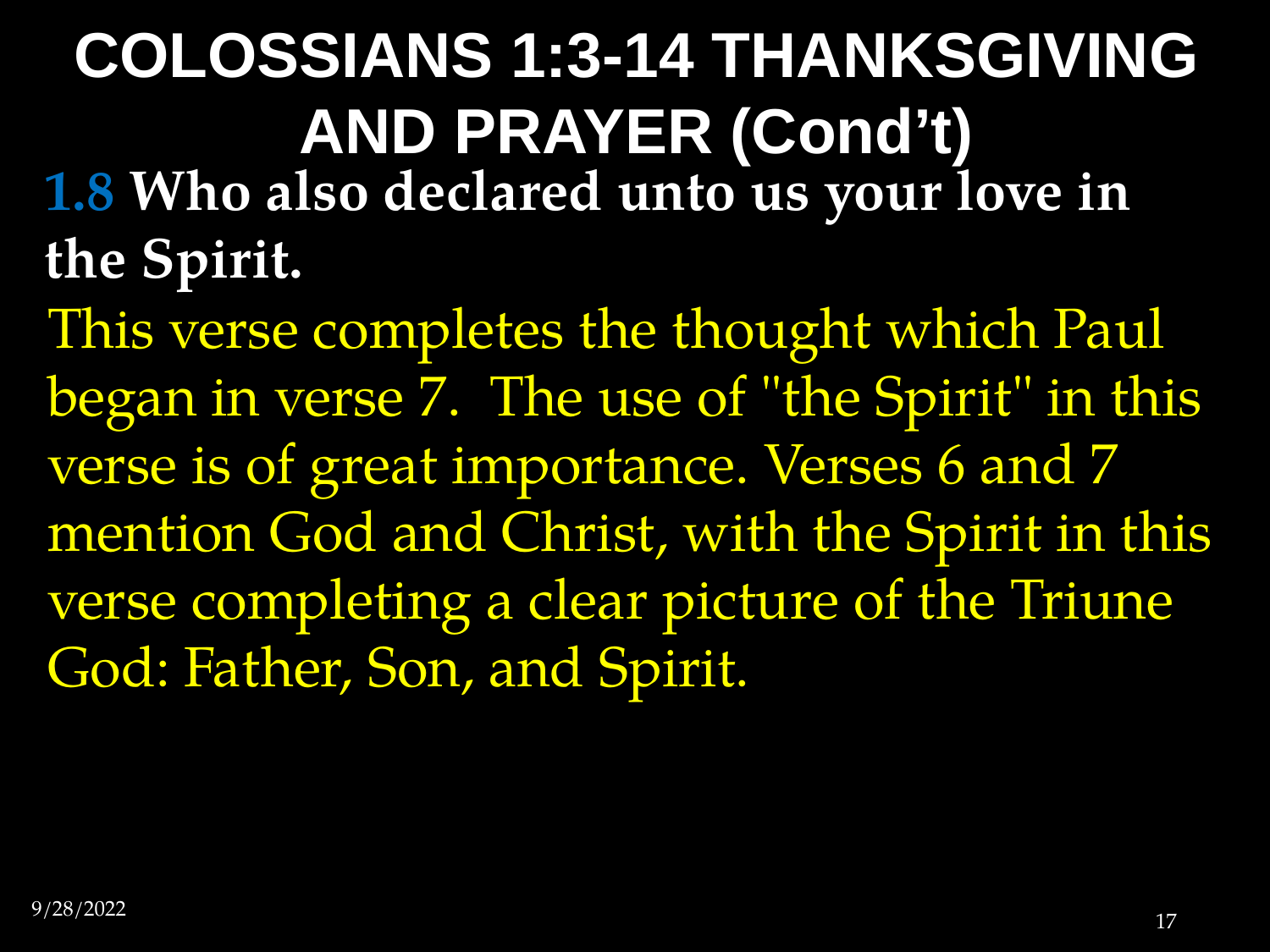

# COLOSSIANS 1:3-14 THANKSGIVING AND PRAYER (Cond’t)
1.8 Who also declared unto us your love in the Spirit.
This verse completes the thought which Paul began in verse 7.  The use of "the Spirit" in this verse is of great importance. Verses 6 and 7 mention God and Christ, with the Spirit in this verse completing a clear picture of the Triune God: Father, Son, and Spirit.
9/28/2022
17